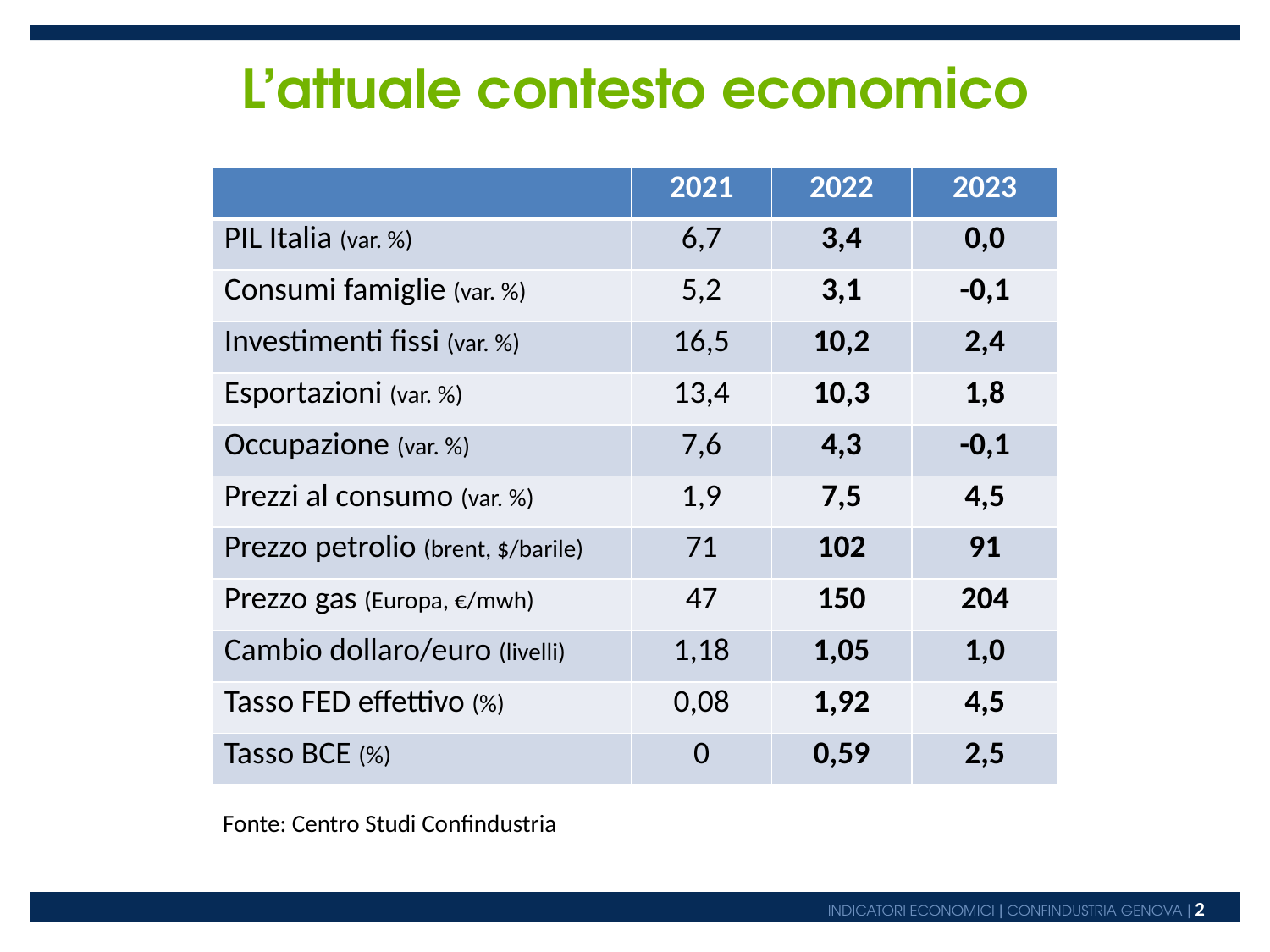

# L’attuale contesto economico
|  | 2021 | 2022 | 2023 |
| --- | --- | --- | --- |
| PIL Italia (var. %) | 6,7 | 3,4 | 0,0 |
| Consumi famiglie (var. %) | 5,2 | 3,1 | -0,1 |
| Investimenti fissi (var. %) | 16,5 | 10,2 | 2,4 |
| Esportazioni (var. %) | 13,4 | 10,3 | 1,8 |
| Occupazione (var. %) | 7,6 | 4,3 | -0,1 |
| Prezzi al consumo (var. %) | 1,9 | 7,5 | 4,5 |
| Prezzo petrolio (brent, $/barile) | 71 | 102 | 91 |
| Prezzo gas (Europa, €/mwh) | 47 | 150 | 204 |
| Cambio dollaro/euro (livelli) | 1,18 | 1,05 | 1,0 |
| Tasso FED effettivo (%) | 0,08 | 1,92 | 4,5 |
| Tasso BCE (%) | 0 | 0,59 | 2,5 |
Fonte: Centro Studi Confindustria